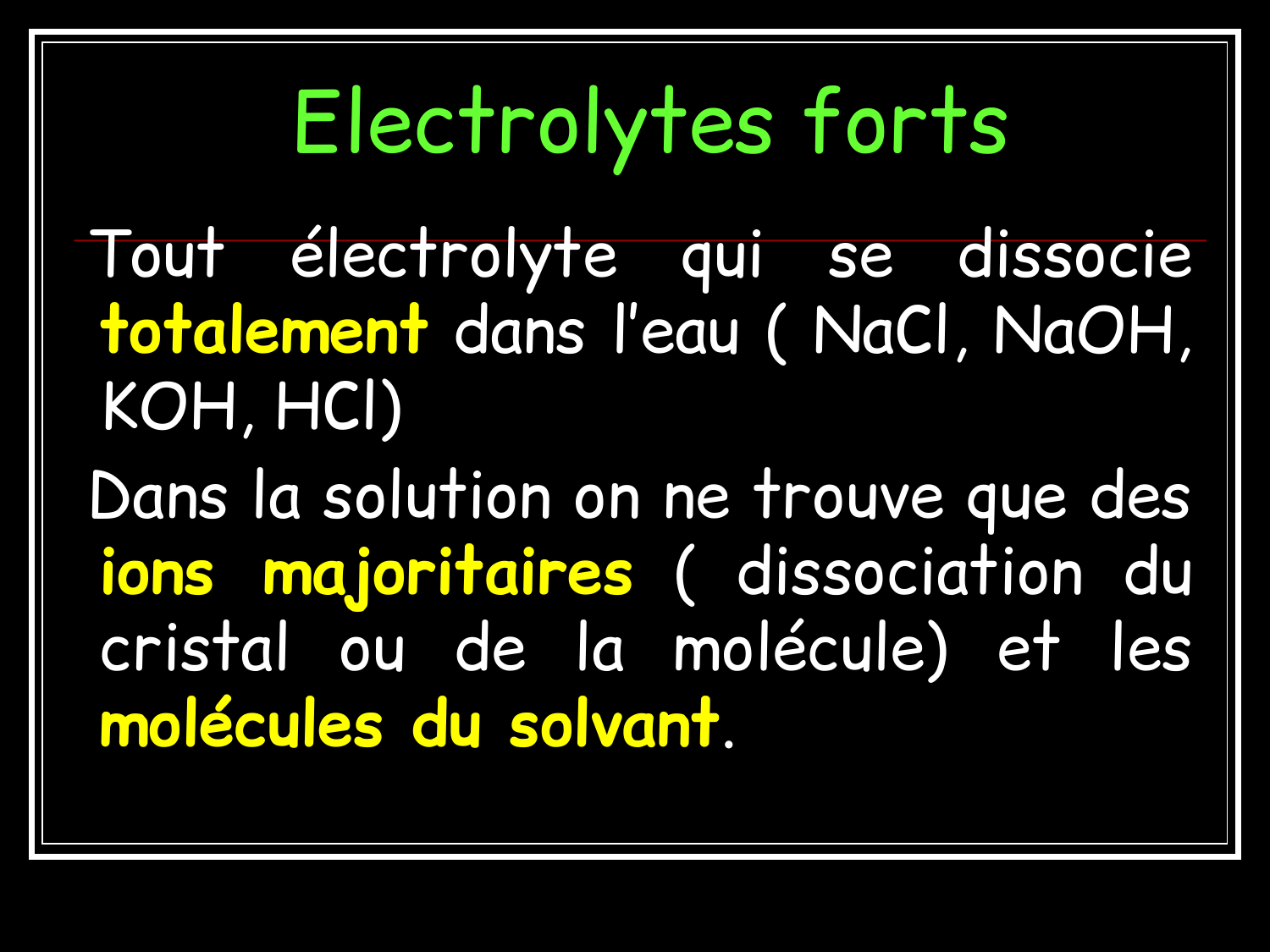

# Electrolytes forts
Tout électrolyte qui se dissocie totalement dans l’eau ( NaCl, NaOH, KOH, HCl)
Dans la solution on ne trouve que des ions majoritaires ( dissociation du cristal ou de la molécule) et les molécules du solvant.